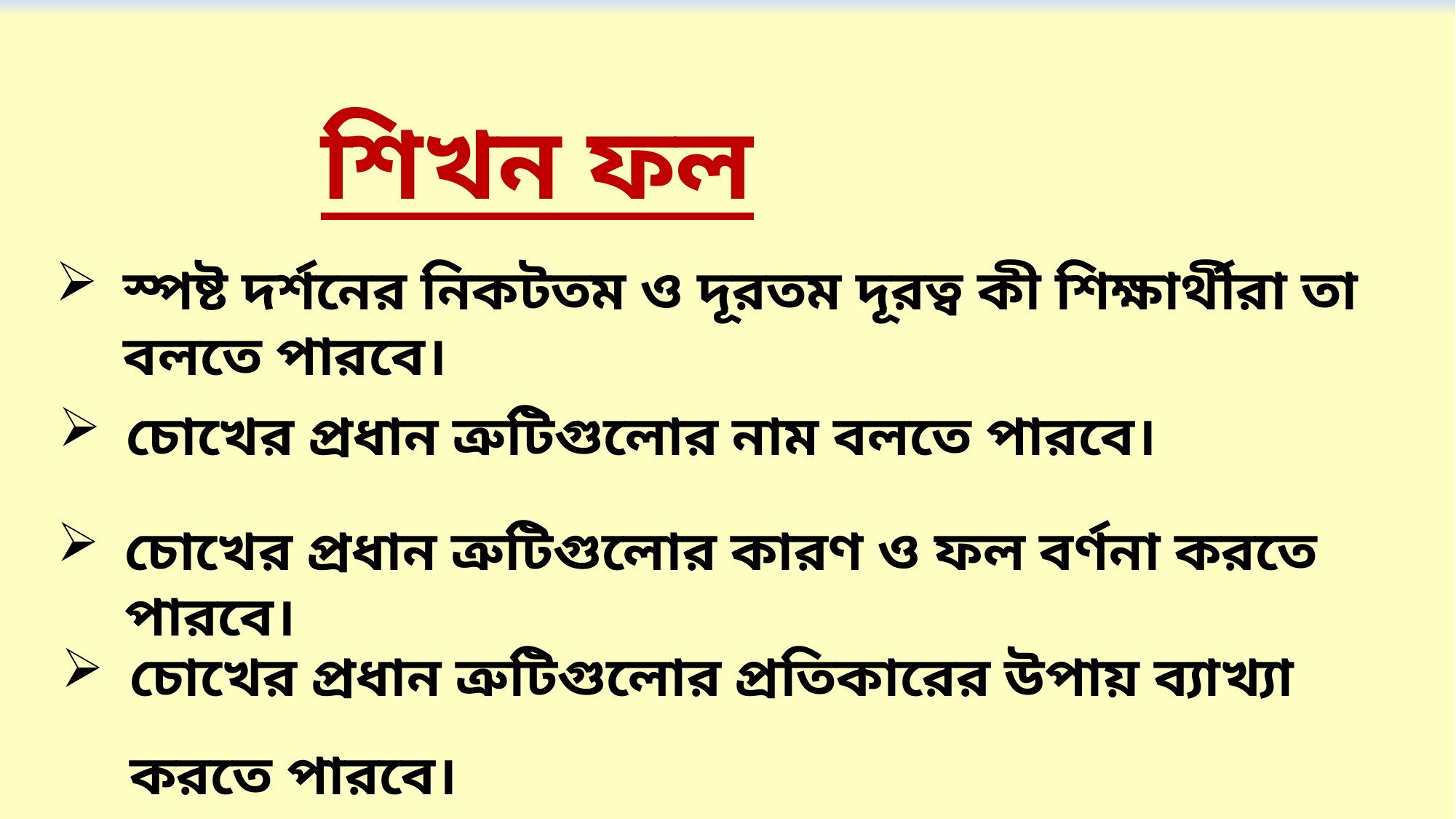

শিখন ফল
স্পষ্ট দর্শনের নিকটতম ও দূরতম দূরত্ব কী শিক্ষার্থীরা তা বলতে পারবে।

চোখের প্রধান ত্রুটিগুলোর নাম বলতে পারবে।

চোখের প্রধান ত্রুটিগুলোর কারণ ও ফল বর্ণনা করতে পারবে।

চোখের প্রধান ত্রুটিগুলোর প্রতিকারের উপায় ব্যাখ্যা করতে পারবে।